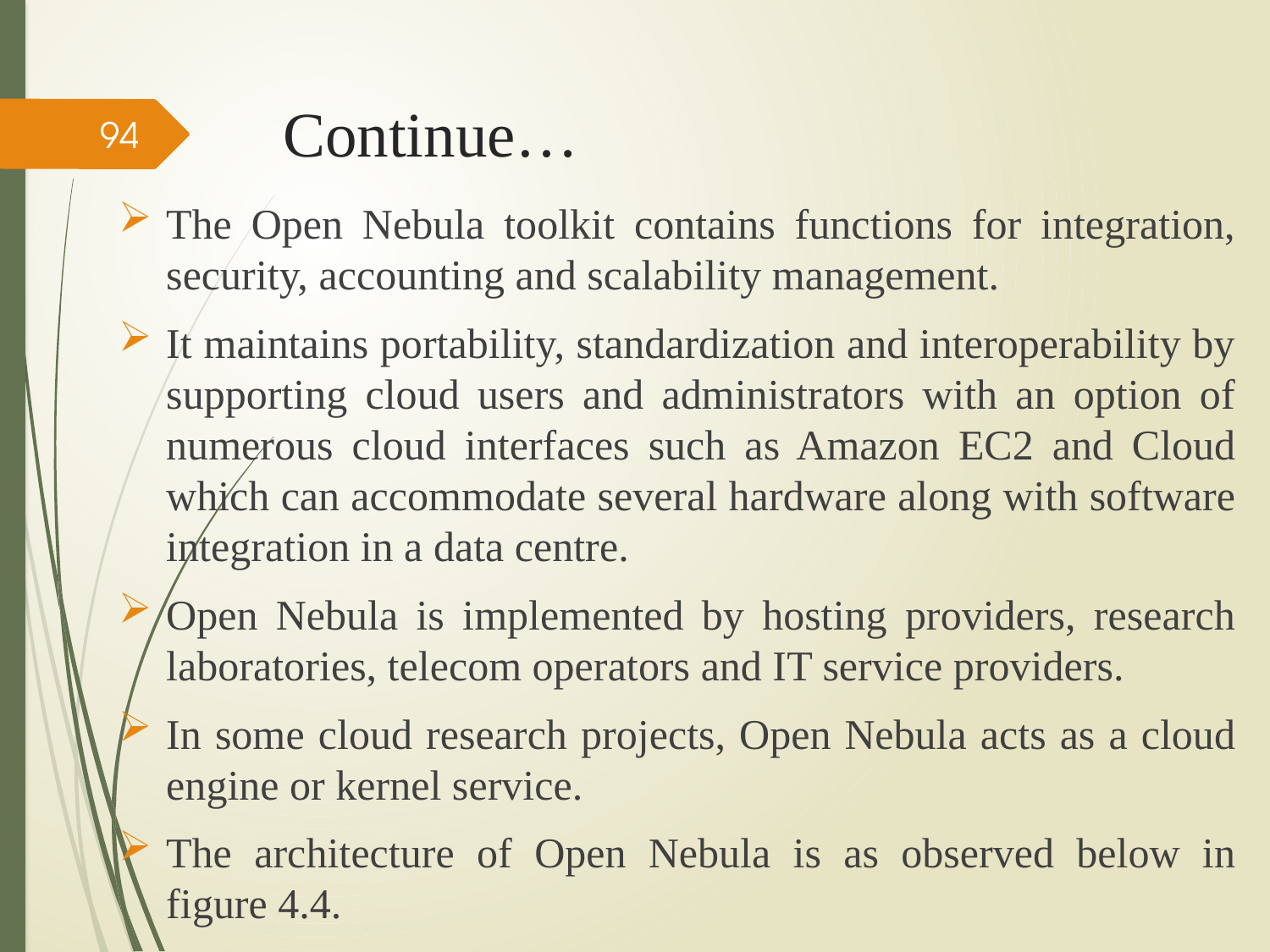

# Continue…
94
The Open Nebula toolkit contains functions for integration, security, accounting and scalability management.
It maintains portability, standardization and interoperability by supporting cloud users and administrators with an option of numerous cloud interfaces such as Amazon EC2 and Cloud which can accommodate several hardware along with software integration in a data centre.
Open Nebula is implemented by hosting providers, research laboratories, telecom operators and IT service providers.
In some cloud research projects, Open Nebula acts as a cloud engine or kernel service.
The architecture of Open Nebula is as observed below in figure 4.4.